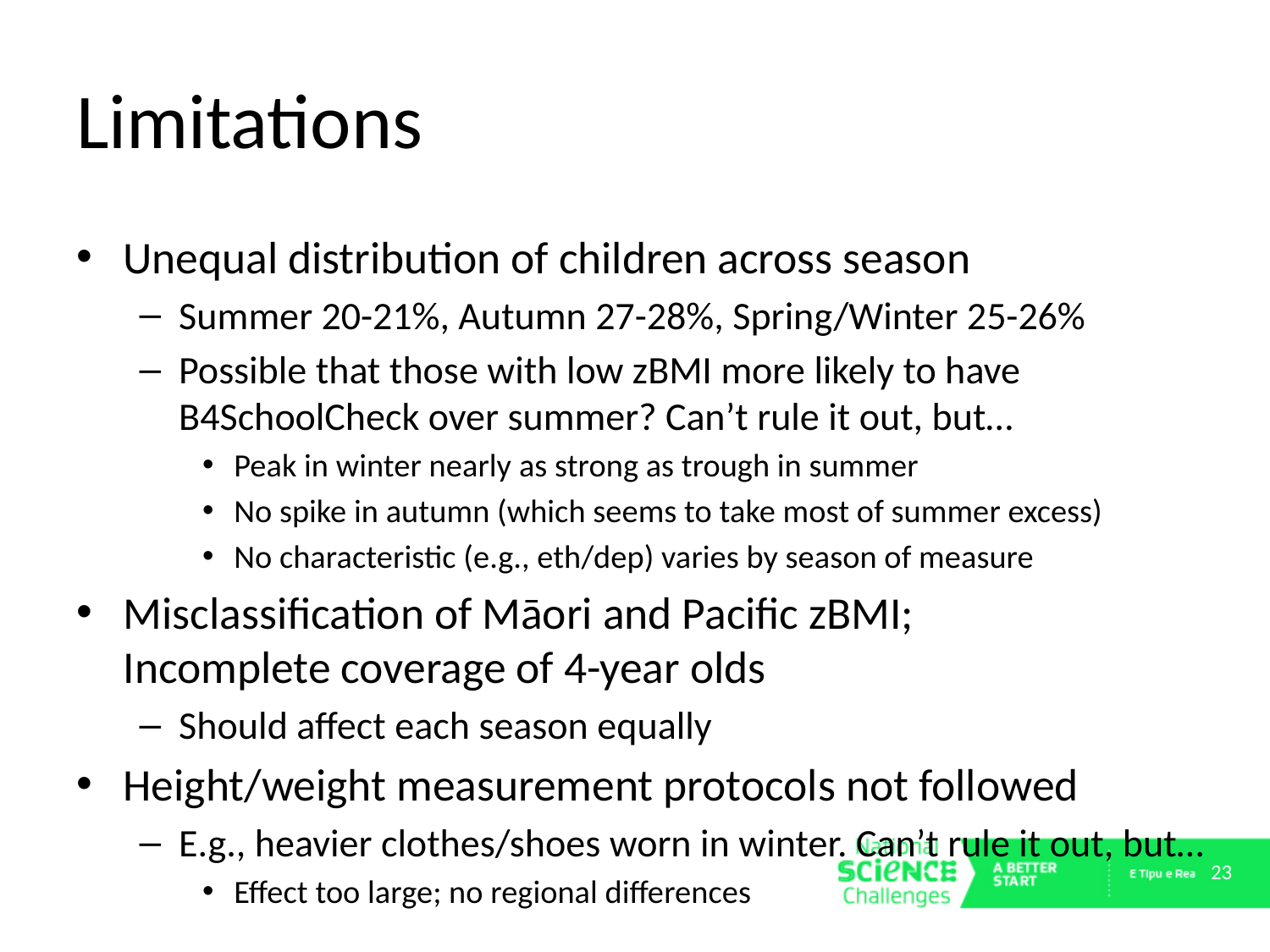

# Limitations
Unequal distribution of children across season
Summer 20-21%, Autumn 27-28%, Spring/Winter 25-26%
Possible that those with low zBMI more likely to have B4SchoolCheck over summer? Can’t rule it out, but…
Peak in winter nearly as strong as trough in summer
No spike in autumn (which seems to take most of summer excess)
No characteristic (e.g., eth/dep) varies by season of measure
Misclassification of Māori and Pacific zBMI;
Incomplete coverage of 4-year olds
Should affect each season equally
Height/weight measurement protocols not followed
E.g., heavier clothes/shoes worn in winter. Can’t rule it out, but…
Effect too large; no regional differences
23